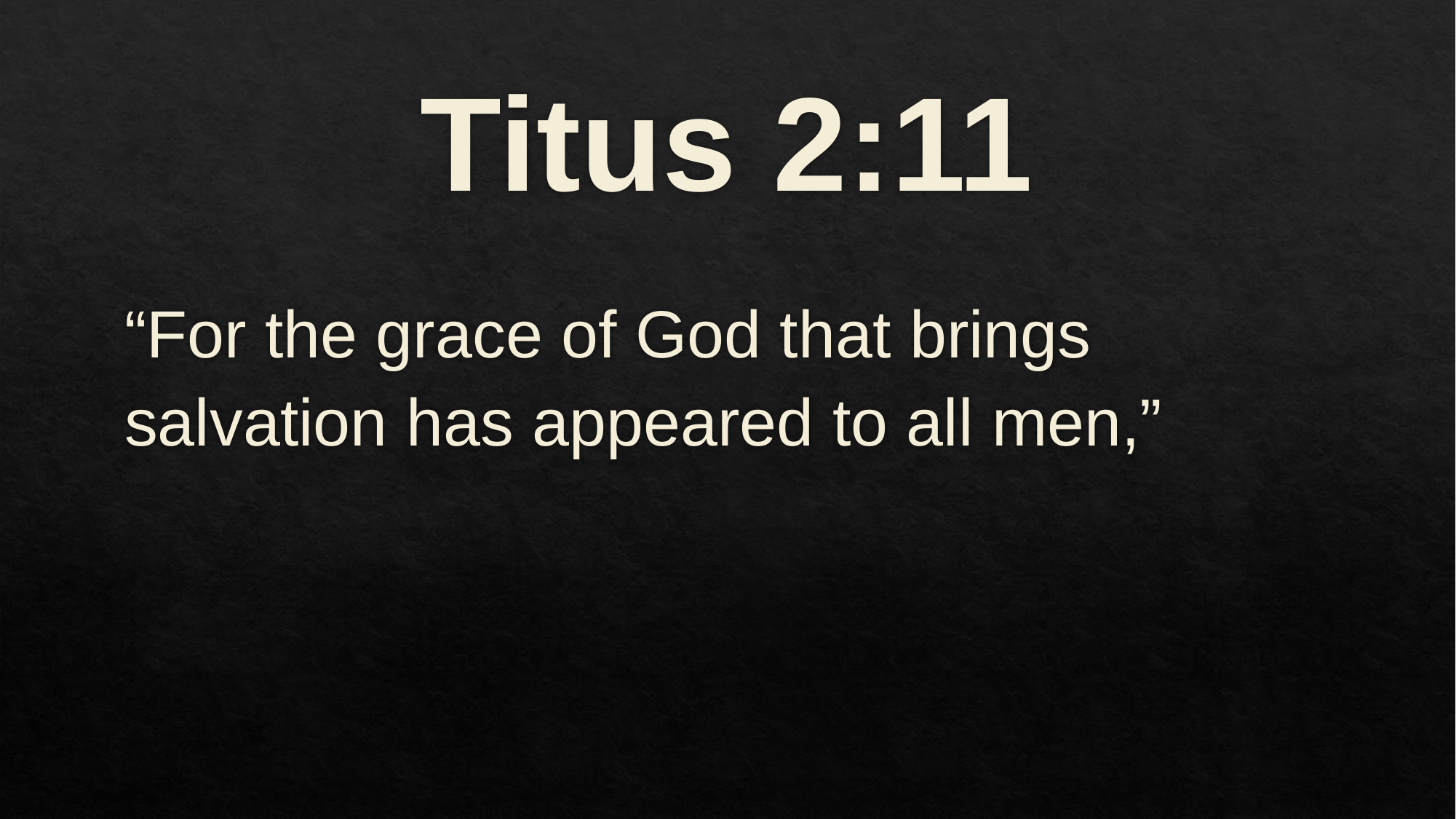

# Titus 2:11
“For the grace of God that brings salvation has appeared to all men,”